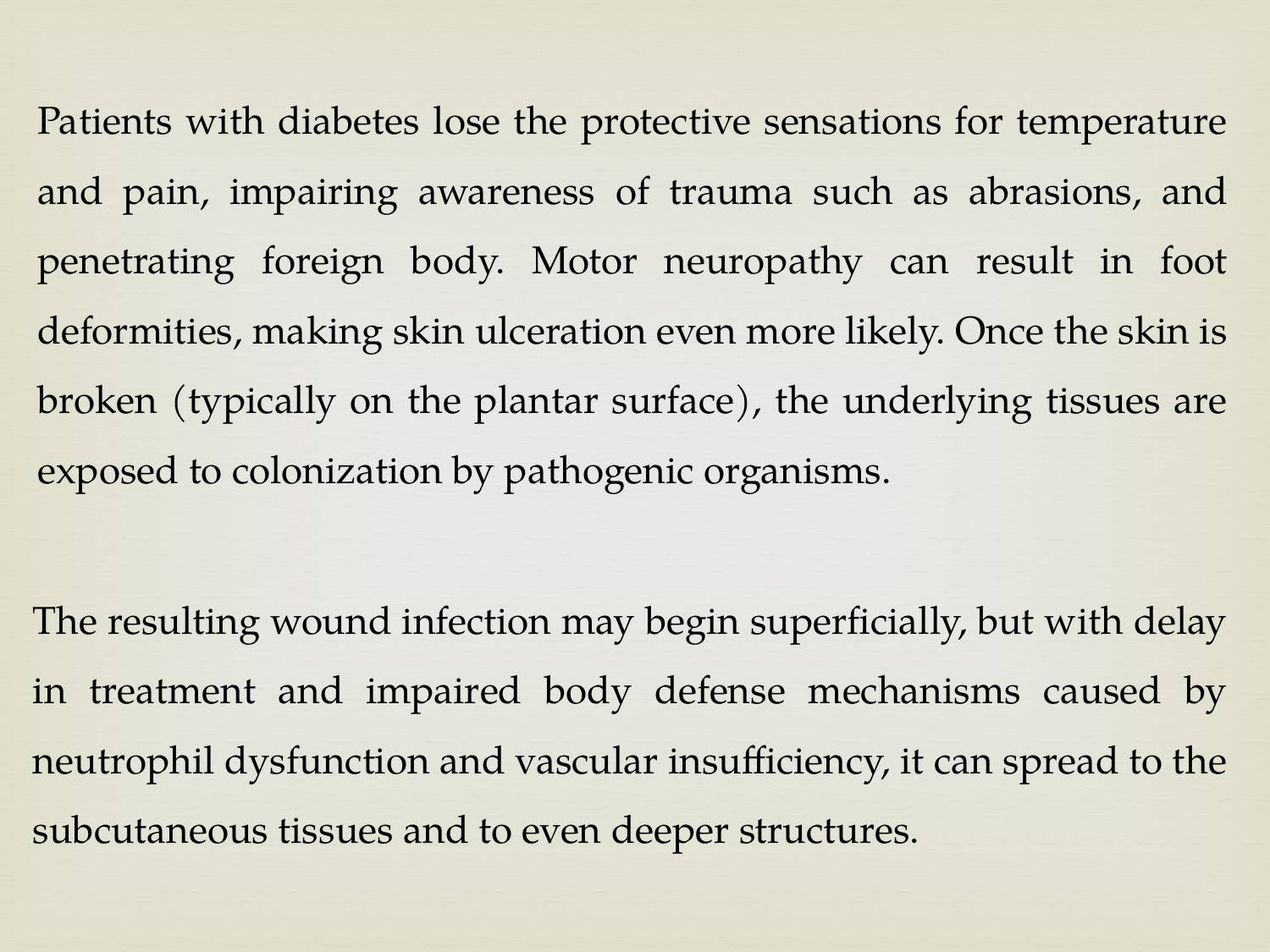

Patients with diabetes lose the protective sensations for temperature and pain, impairing awareness of trauma such as abrasions, and penetrating foreign body. Motor neuropathy can result in foot deformities, making skin ulceration even more likely. Once the skin is broken (typically on the plantar surface), the underlying tissues are exposed to colonization by pathogenic organisms.
The resulting wound infection may begin superficially, but with delay in treatment and impaired body defense mechanisms caused by neutrophil dysfunction and vascular insufficiency, it can spread to the subcutaneous tissues and to even deeper structures.